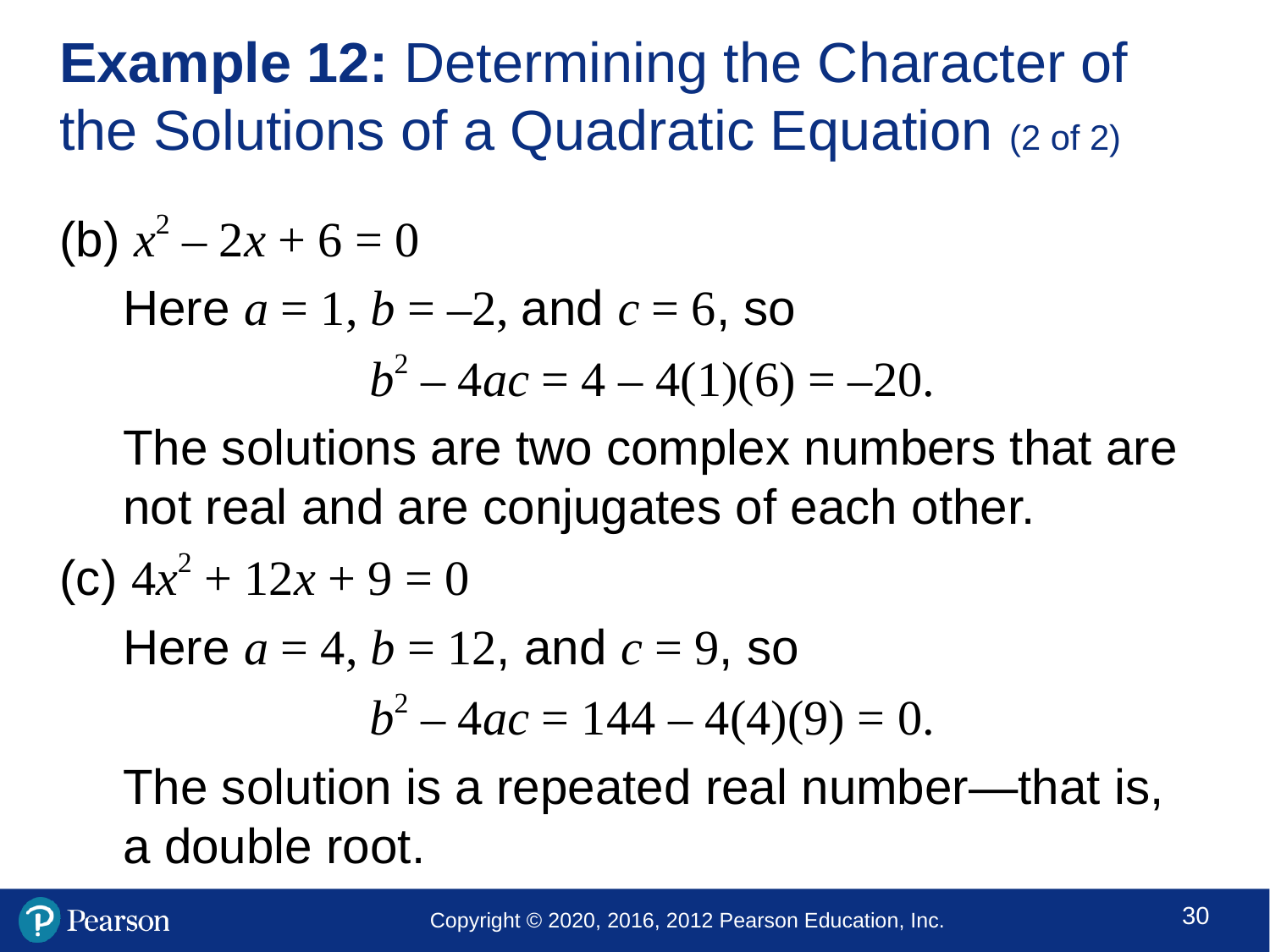

# Example 12: Determining the Character of the Solutions of a Quadratic Equation (2 of 2)
(b) x2 – 2x + 6 = 0
Here a = 1, b = –2, and c = 6, so
b2 – 4ac = 4 – 4(1)(6) = –20.
The solutions are two complex numbers that are not real and are conjugates of each other.
(c) 4x2 + 12x + 9 = 0
Here a = 4, b = 12, and c = 9, so
b2 – 4ac = 144 – 4(4)(9) = 0.
The solution is a repeated real number—that is, a double root.